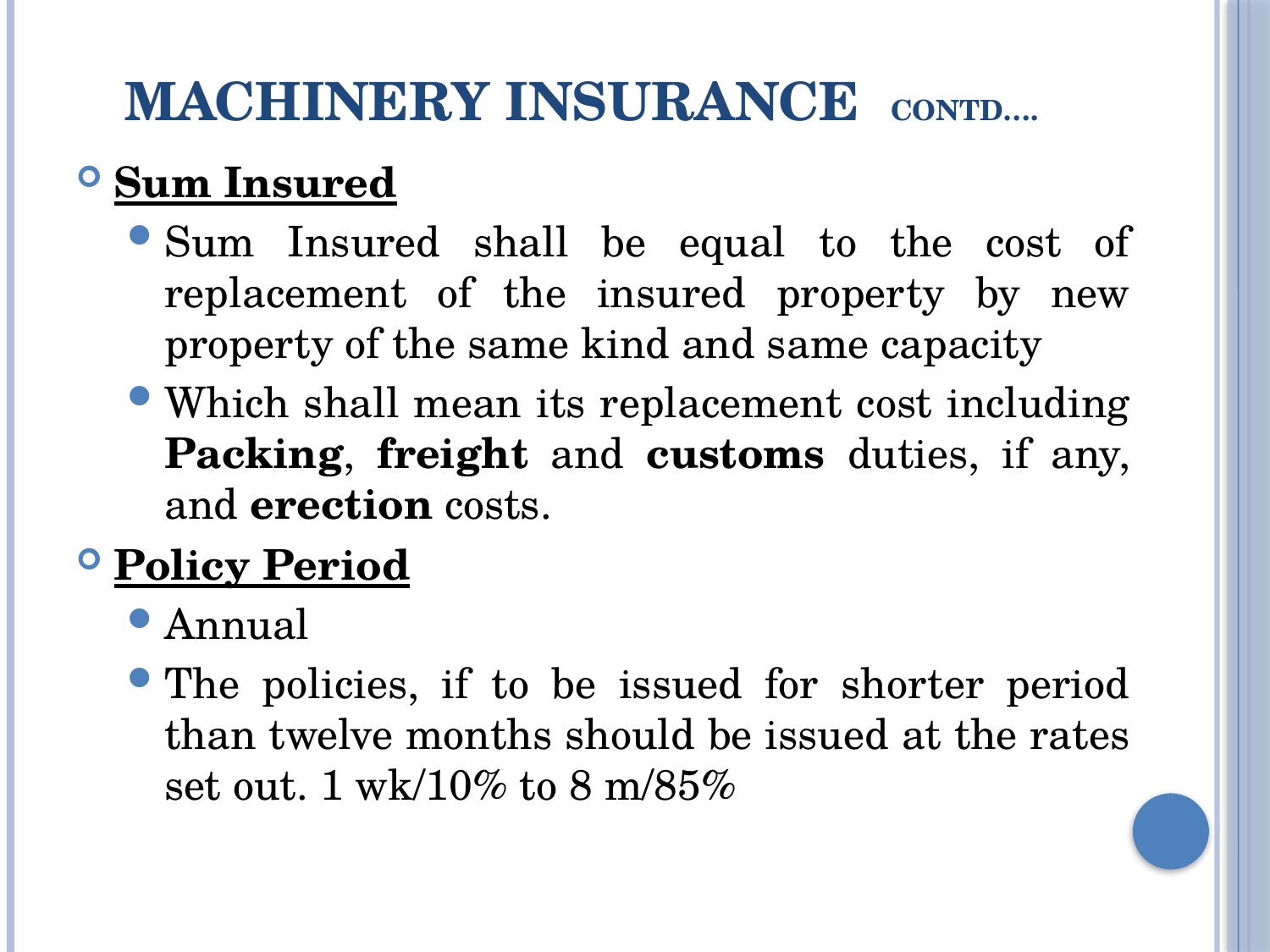

# Machinery Insurance  Contd….
Sum Insured
Sum Insured shall be equal to the cost of replacement of the insured property by new property of the same kind and same capacity
Which shall mean its replacement cost including Packing, freight and customs duties, if any, and erection costs.
Policy Period
Annual
The policies, if to be issued for shorter period than twelve months should be issued at the rates set out. 1 wk/10% to 8 m/85%